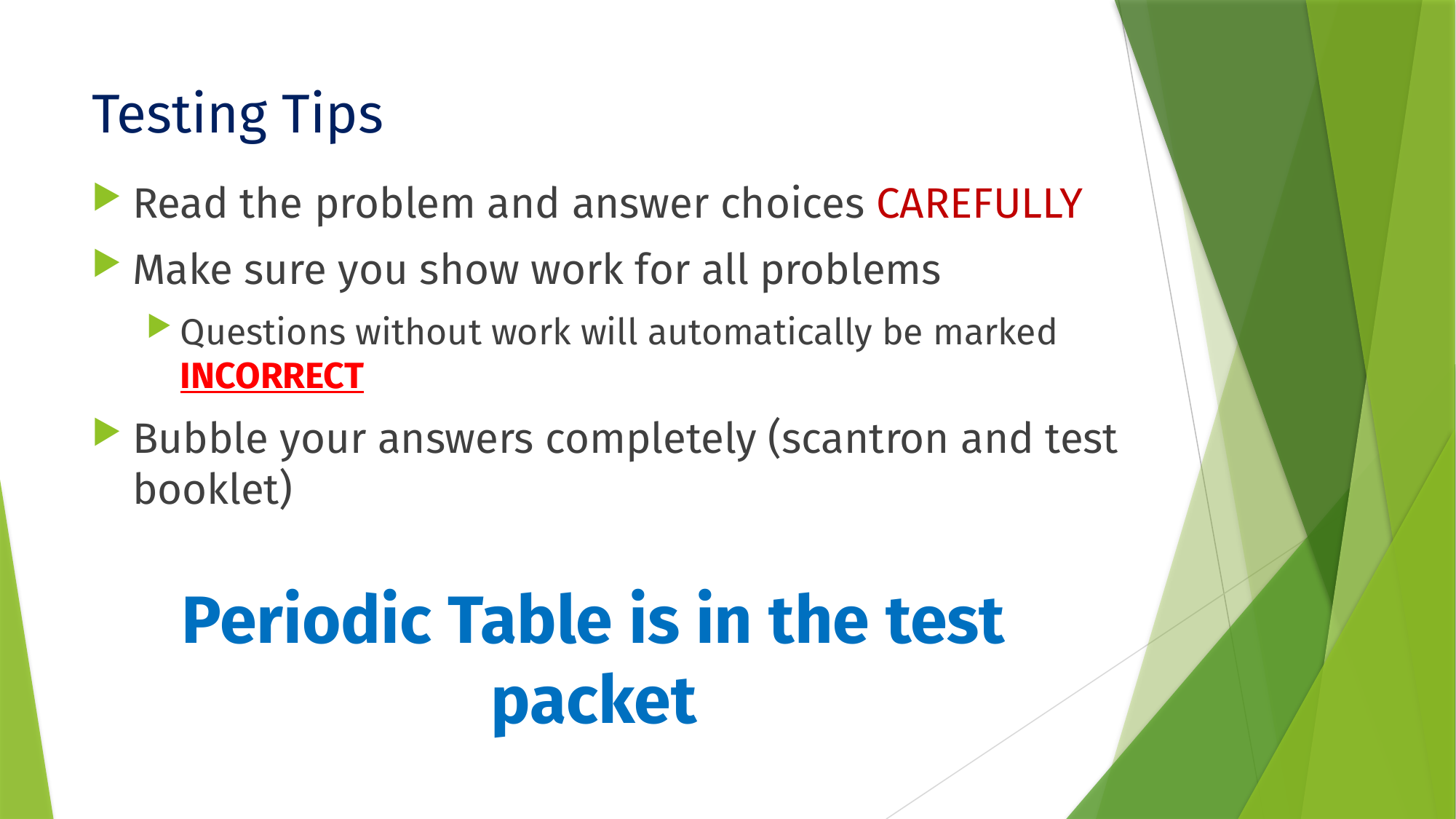

# Testing Tips
Read the problem and answer choices CAREFULLY
Make sure you show work for all problems
Questions without work will automatically be marked INCORRECT
Bubble your answers completely (scantron and test booklet)

Periodic Table is in the test packet